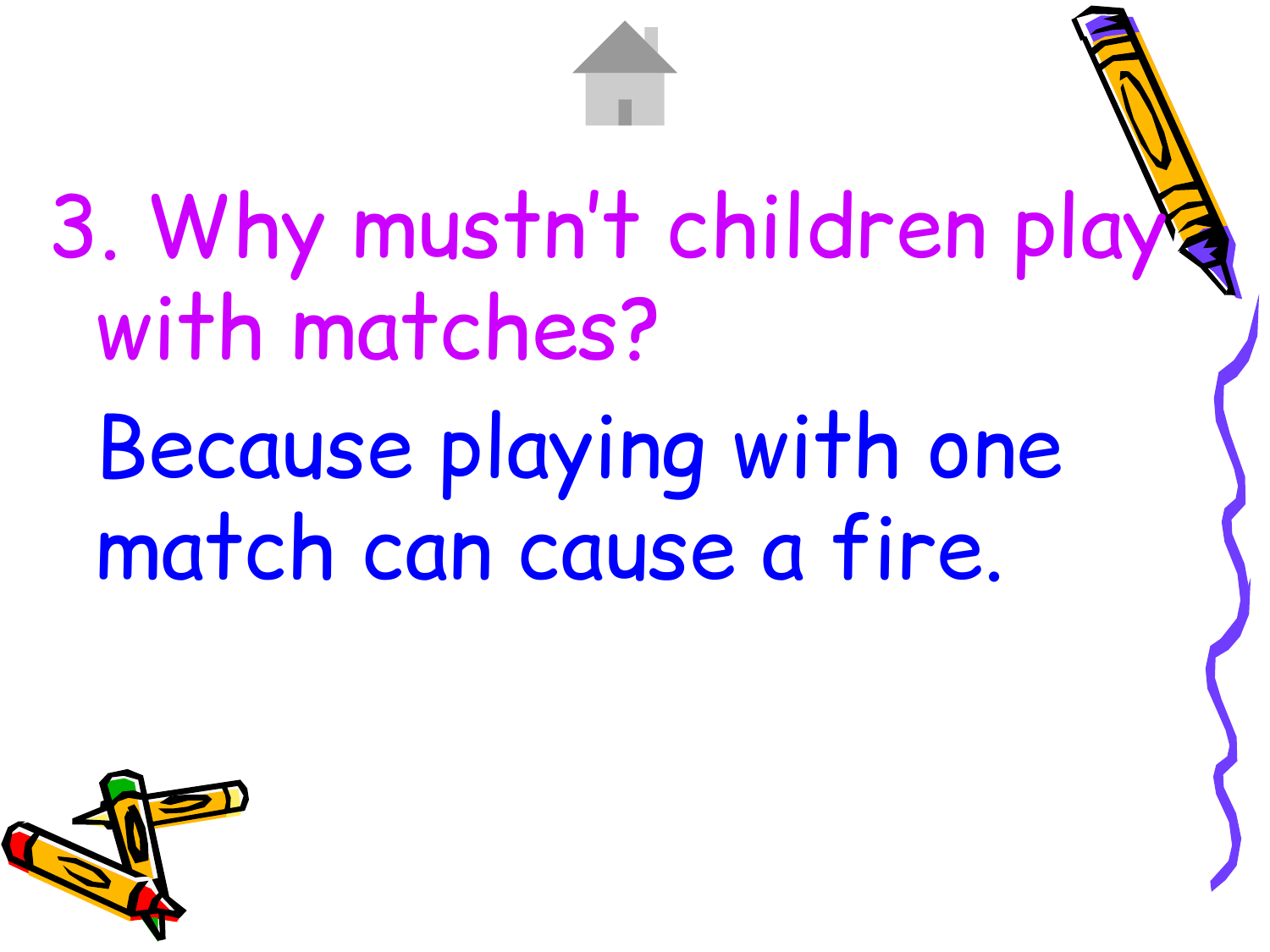

3. Why mustn’t children play with matches?
	Because playing with one match can cause a fire.